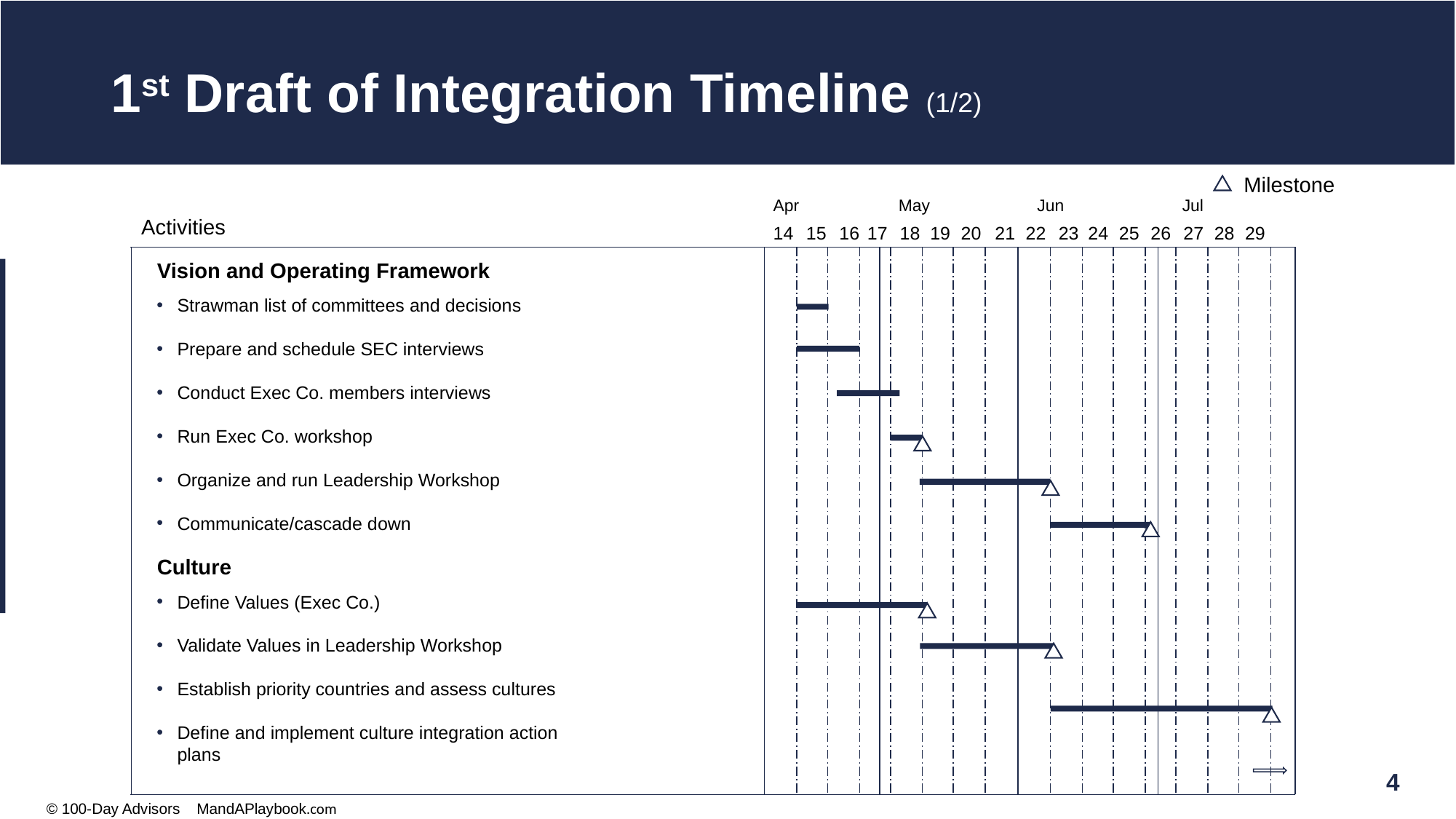

# 1st Draft of Integration Timeline (1/2)
Milestone

Apr
May
Jun
Jul
Activities
14
15
16
17
18
19
20
21
22
23
24
25
26
27
28
29
Vision and Operating Framework

Strawman list of committees and decisions

Prepare and schedule SEC interviews

Conduct Exec Co. members interviews

Run Exec Co. workshop

Organize and run Leadership Workshop

Communicate/cascade down

Culture
Define Values (Exec Co.)

Validate Values in Leadership Workshop

Establish priority countries and assess cultures

Define and implement culture integration action plans

4

© 100-Day Advisors    MandAPlaybook.com